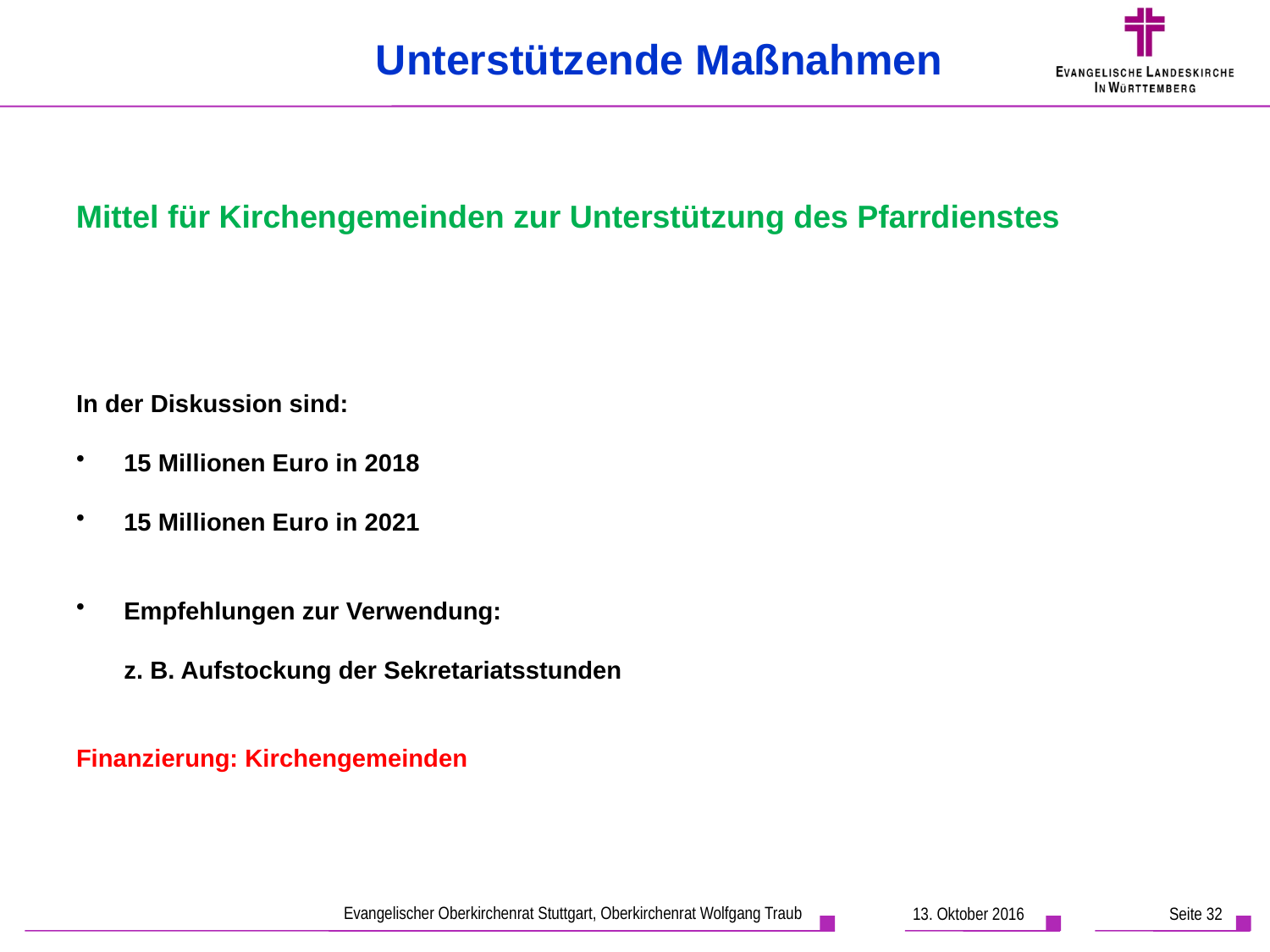

Unterstützende Maßnahmen
Mittel für Kirchengemeinden zur Unterstützung des Pfarrdienstes

In der Diskussion sind:

15 Millionen Euro in 2018

15 Millionen Euro in 2021

Empfehlungen zur Verwendung:
z. B. Aufstockung der Sekretariatsstunden

Finanzierung: Kirchengemeinden
Evangelischer Oberkirchenrat Stuttgart, Oberkirchenrat Wolfgang Traub
13. Oktober 2016
Seite 32